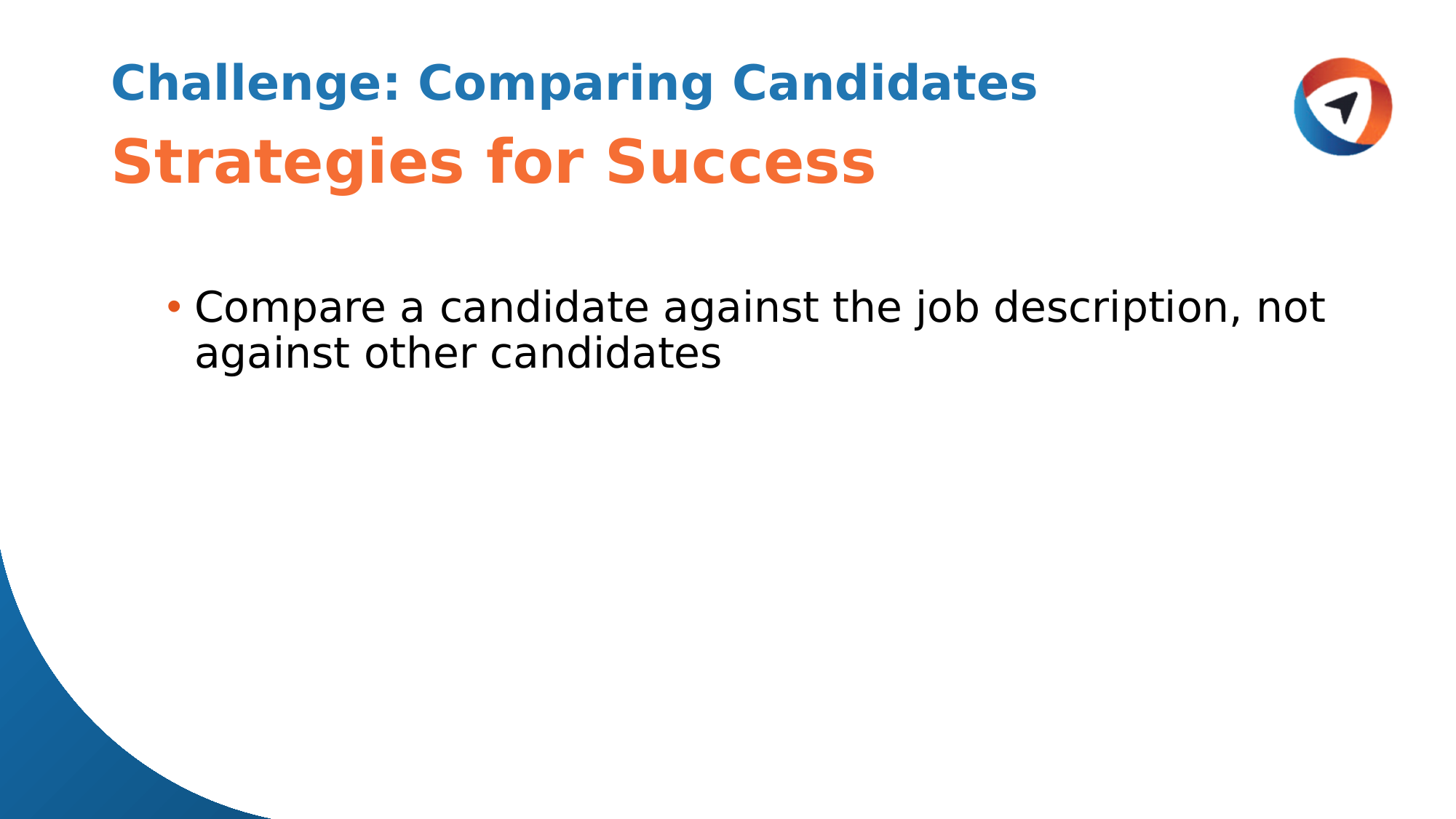

Challenge: Comparing Candidates
# Strategies for Success
Compare a candidate against the job description, not against other candidates